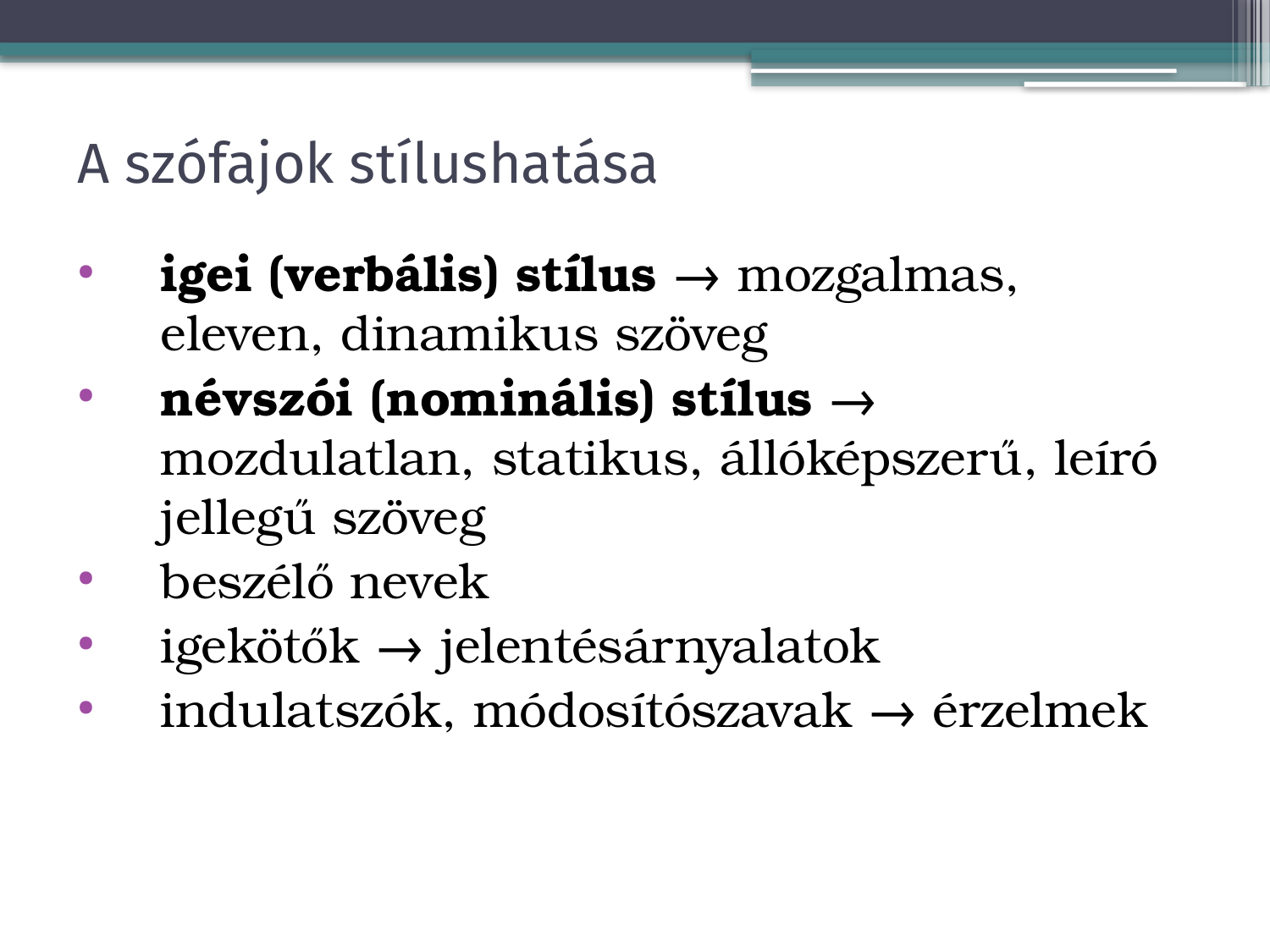

# A szófajok stílushatása
igei (verbális) stílus → mozgalmas, eleven, dinamikus szöveg
névszói (nominális) stílus → mozdulatlan, statikus, állóképszerű, leíró jellegű szöveg
beszélő nevek
igekötők → jelentésárnyalatok
indulatszók, módosítószavak → érzelmek